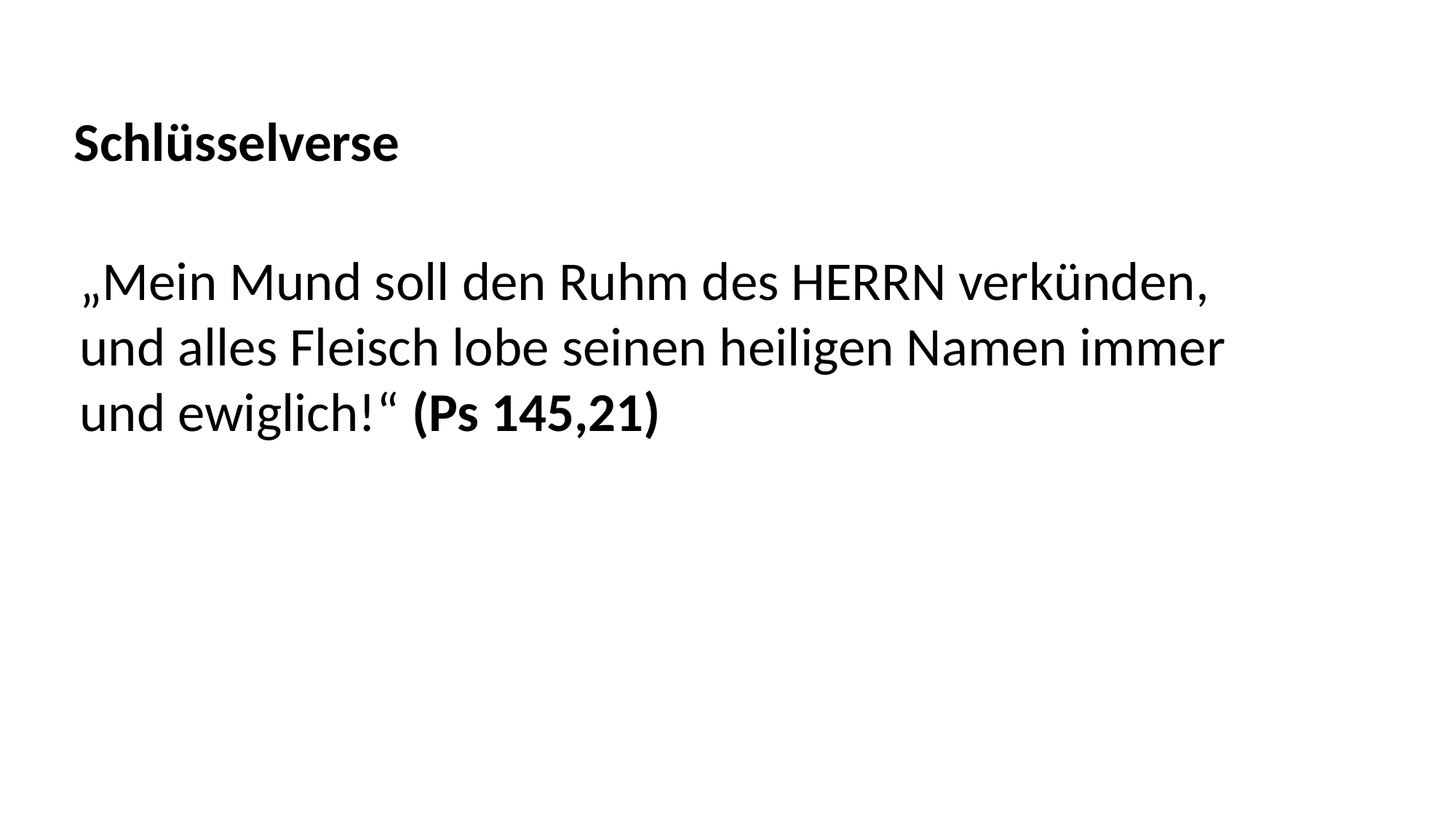

Schlüsselverse
„Mein Mund soll den Ruhm des HERRN verkünden,
und alles Fleisch lobe seinen heiligen Namen immer
und ewiglich!“ (Ps 145,21)